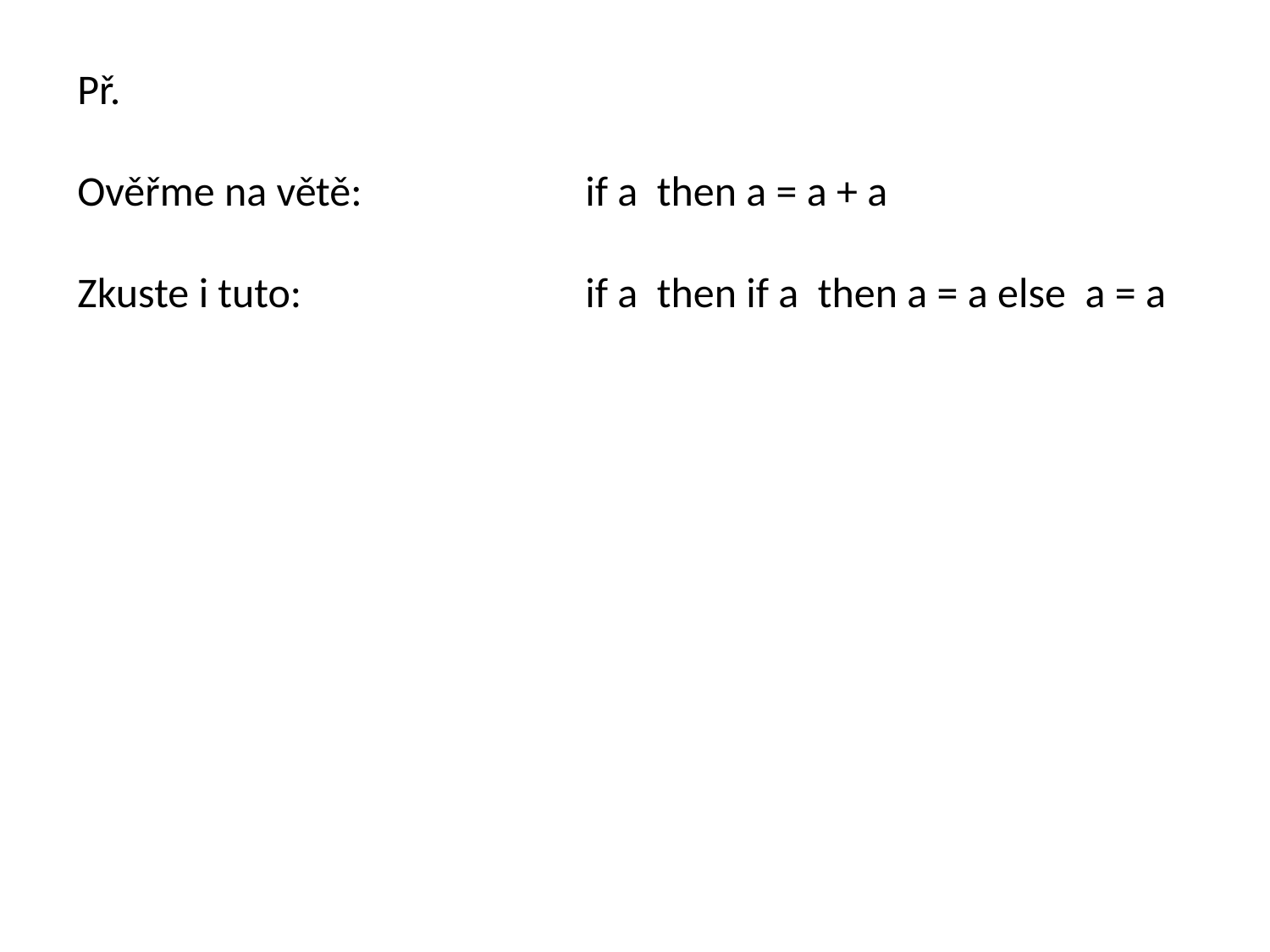

Př.

Ověřme na větě:		if a  then a = a + a

Zkuste i tuto:			if a  then if a  then a = a else  a = a